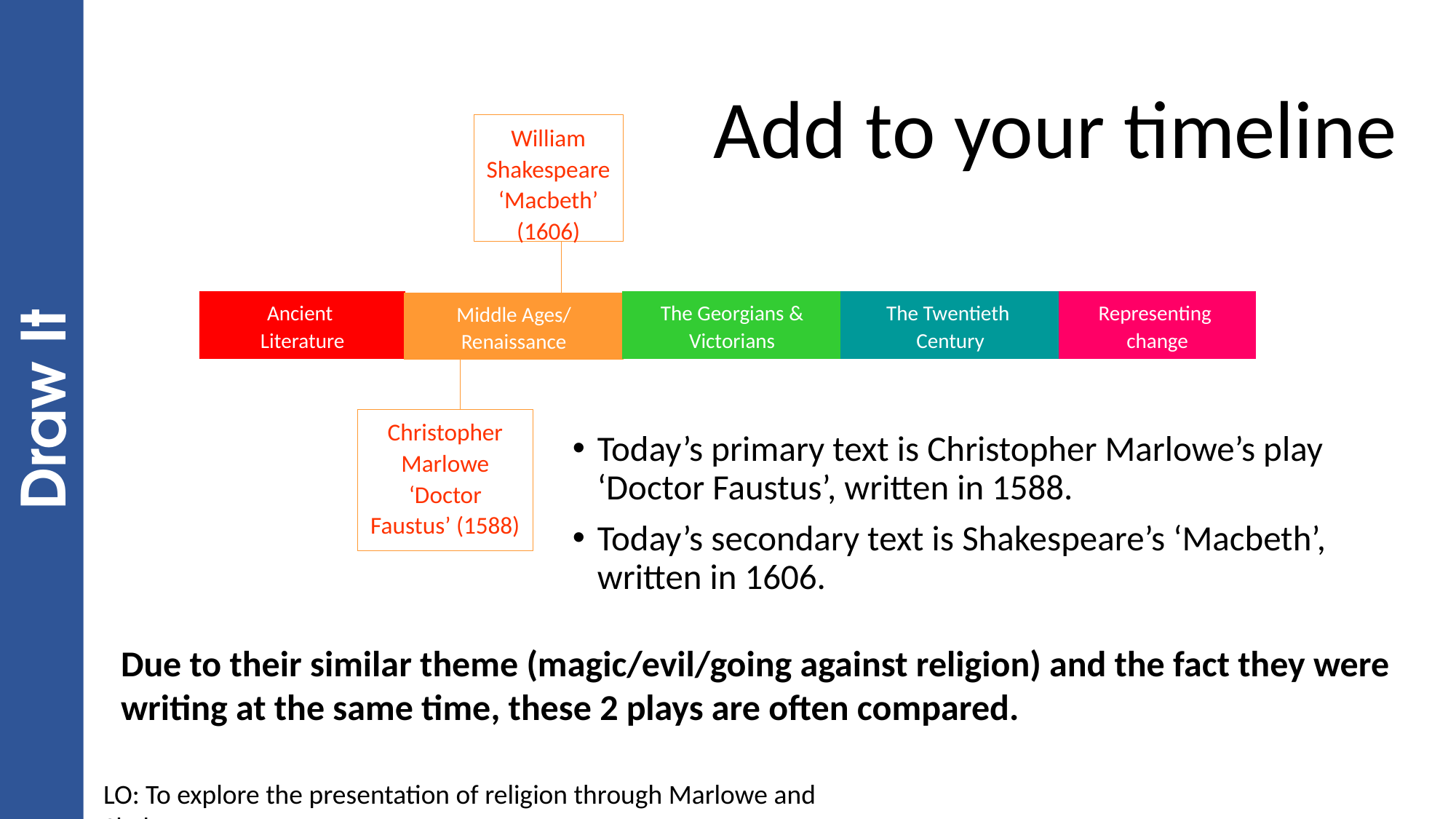

# Add to your timeline
William Shakespeare ‘Macbeth’ (1606)
Ancient
Literature
The Georgians &
Victorians
The Twentieth
Century
Representing
change
Middle Ages/
Renaissance
Draw It
Christopher Marlowe ‘Doctor Faustus’ (1588)
Today’s primary text is Christopher Marlowe’s play ‘Doctor Faustus’, written in 1588.
Today’s secondary text is Shakespeare’s ‘Macbeth’, written in 1606.
Due to their similar theme (magic/evil/going against religion) and the fact they were writing at the same time, these 2 plays are often compared.
LO: To explore the presentation of religion through Marlowe and Shakespeare.